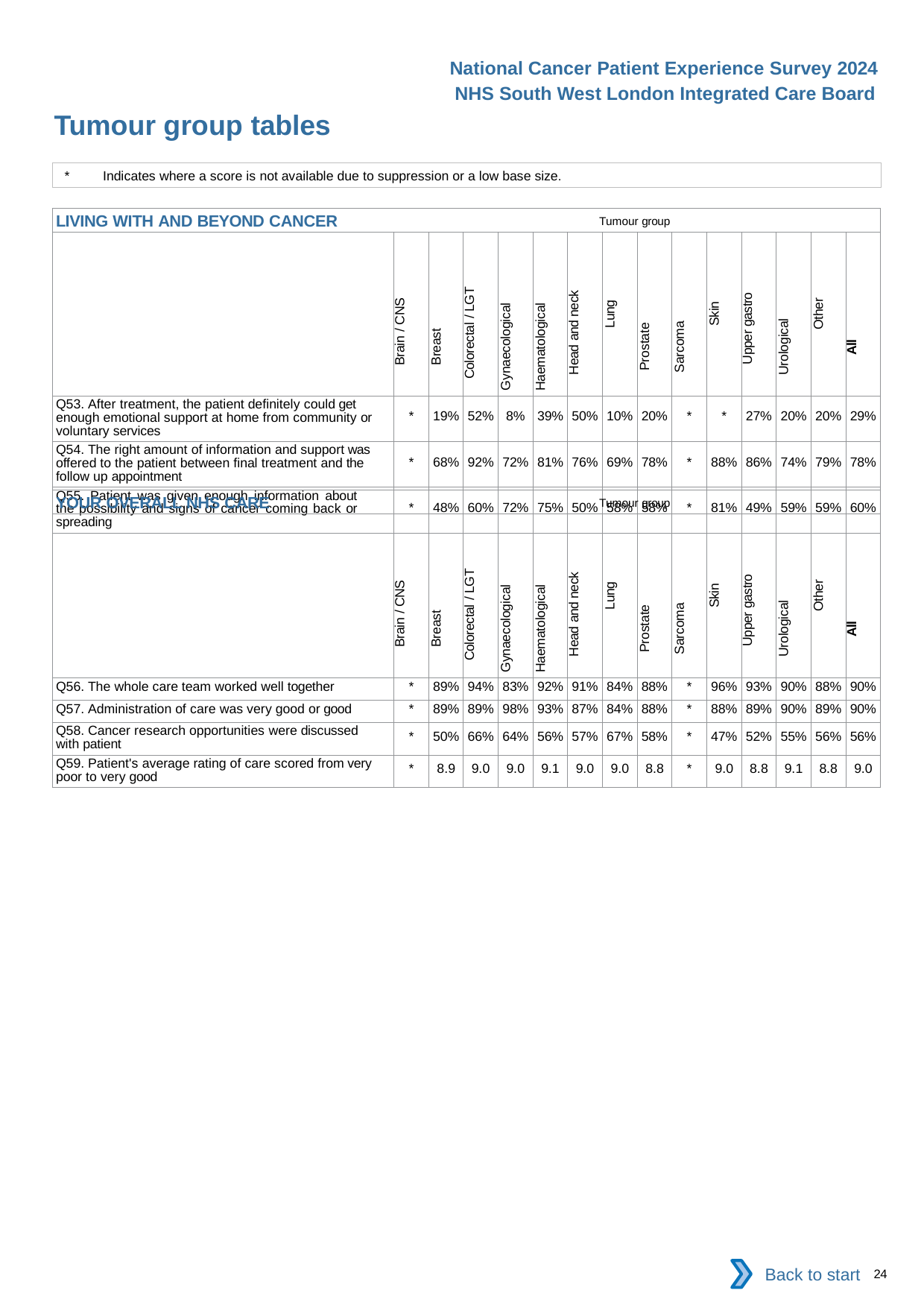

National Cancer Patient Experience Survey 2024
NHS South West London Integrated Care Board
Tumour group tables
*	Indicates where a score is not available due to suppression or a low base size.
| LIVING WITH AND BEYOND CANCER Tumour group |  |  |  |  |  |  |  |  |  |  |  |  |  |  |
| --- | --- | --- | --- | --- | --- | --- | --- | --- | --- | --- | --- | --- | --- | --- |
|  | Brain / CNS | Breast | Colorectal / LGT | Gynaecological | Haematological | Head and neck | Lung | Prostate | Sarcoma | Skin | Upper gastro | Urological | Other | All |
| Q53. After treatment, the patient definitely could get enough emotional support at home from community or voluntary services | \* | 19% | 52% | 8% | 39% | 50% | 10% | 20% | \* | \* | 27% | 20% | 20% | 29% |
| Q54. The right amount of information and support was offered to the patient between final treatment and the follow up appointment | \* | 68% | 92% | 72% | 81% | 76% | 69% | 78% | \* | 88% | 86% | 74% | 79% | 78% |
| Q55. Patient was given enough information about the possibility and signs of cancer coming back or spreading | \* | 48% | 60% | 72% | 75% | 50% | 58% | 58% | \* | 81% | 49% | 59% | 59% | 60% |
| YOUR OVERALL NHS CARE Tumour group |  |  |  |  |  |  |  |  |  |  |  |  |  |  |
| --- | --- | --- | --- | --- | --- | --- | --- | --- | --- | --- | --- | --- | --- | --- |
|  | Brain / CNS | Breast | Colorectal / LGT | Gynaecological | Haematological | Head and neck | Lung | Prostate | Sarcoma | Skin | Upper gastro | Urological | Other | All |
| Q56. The whole care team worked well together | \* | 89% | 94% | 83% | 92% | 91% | 84% | 88% | \* | 96% | 93% | 90% | 88% | 90% |
| Q57. Administration of care was very good or good | \* | 89% | 89% | 98% | 93% | 87% | 84% | 88% | \* | 88% | 89% | 90% | 89% | 90% |
| Q58. Cancer research opportunities were discussed with patient | \* | 50% | 66% | 64% | 56% | 57% | 67% | 58% | \* | 47% | 52% | 55% | 56% | 56% |
| Q59. Patient's average rating of care scored from very poor to very good | \* | 8.9 | 9.0 | 9.0 | 9.1 | 9.0 | 9.0 | 8.8 | \* | 9.0 | 8.8 | 9.1 | 8.8 | 9.0 |
Back to start

24